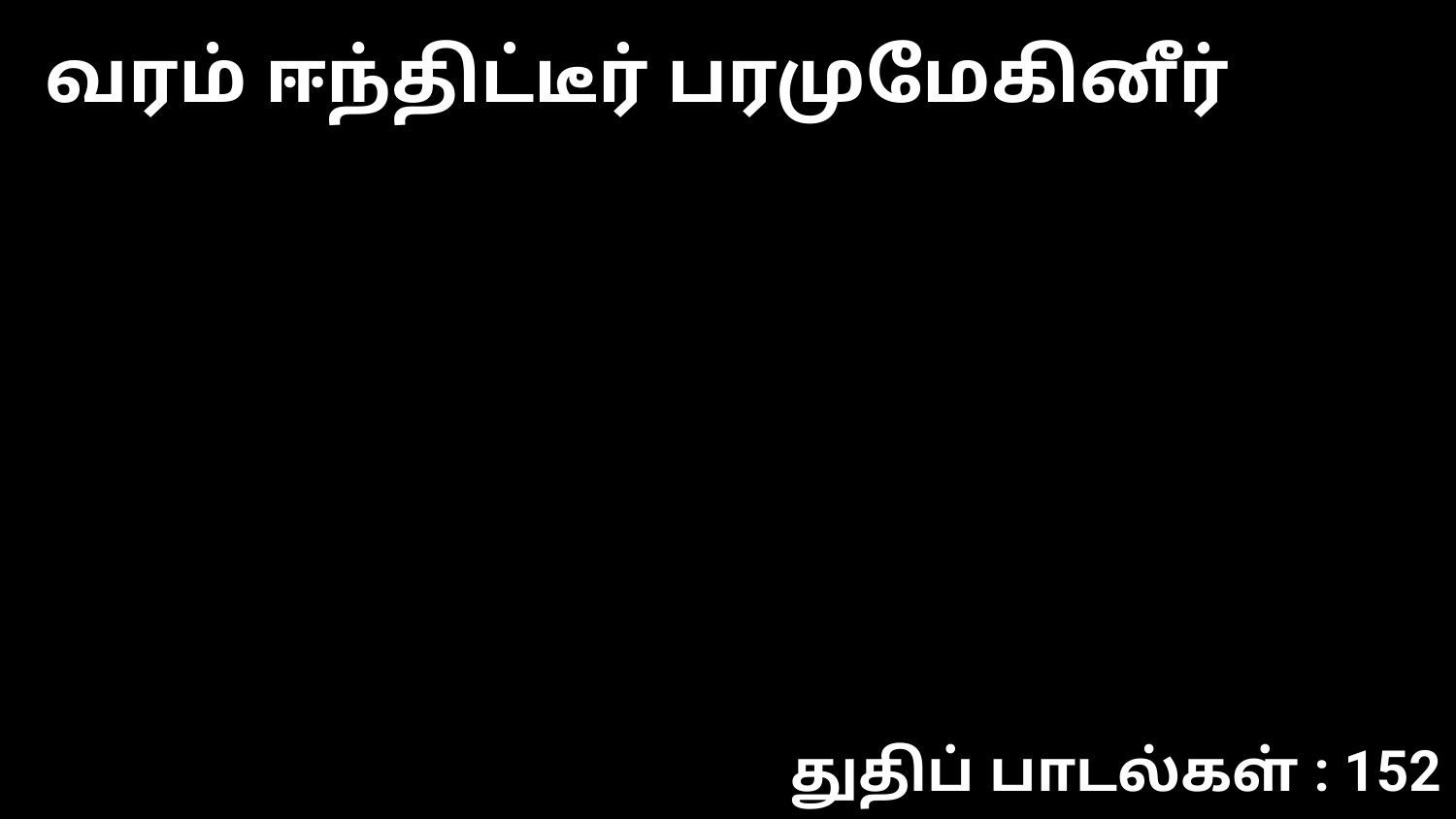

வரம் ஈந்திட்டீர் பரமுமேகினீர்
துதிப் பாடல்கள் : 152